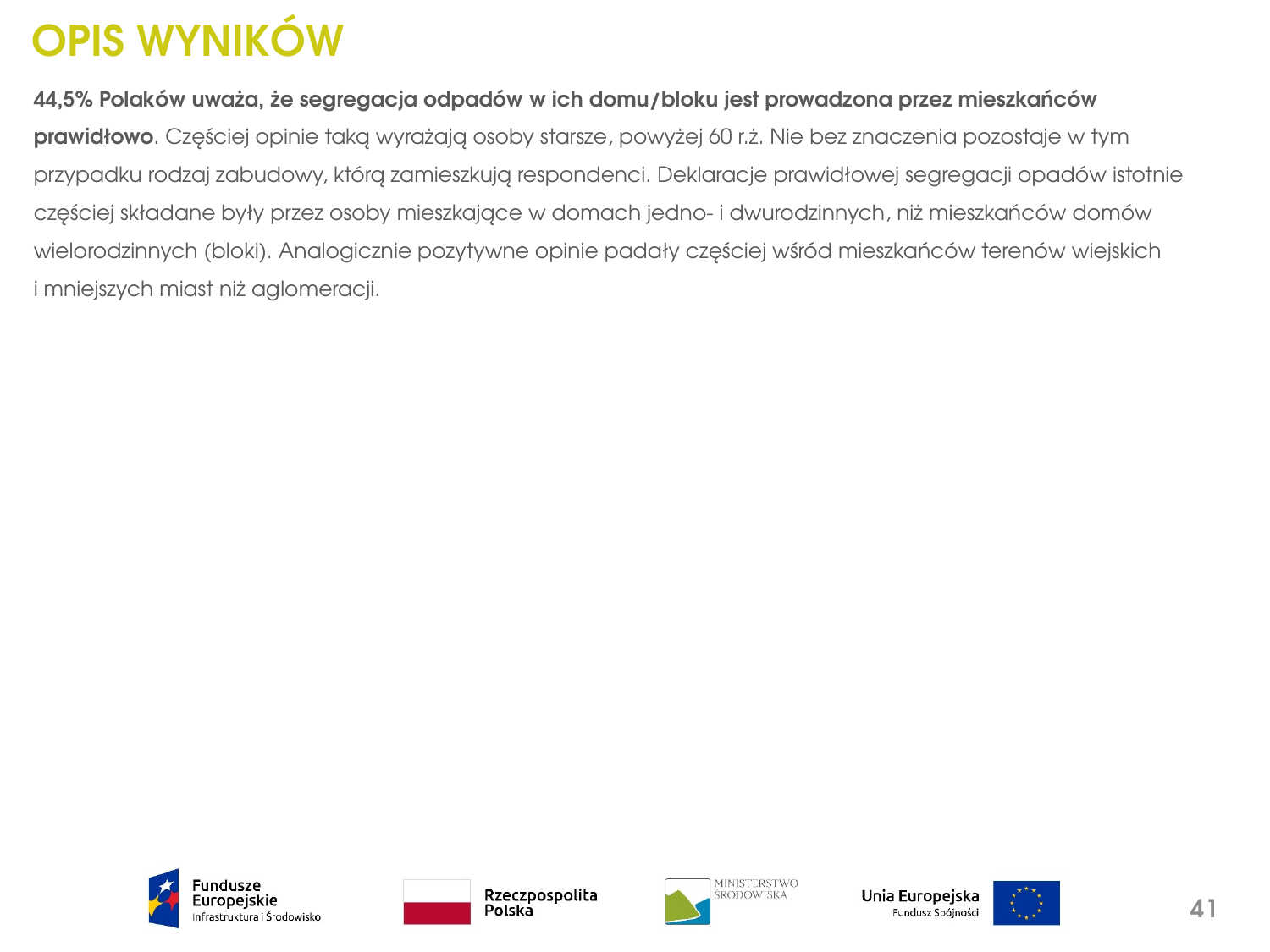

OPIS WYNIKÓW
44,5% Polaków uważa, że segregacja odpadów w ich domu/bloku jest prowadzona przez mieszkańców prawidłowo. Częściej opinie taką wyrażają osoby starsze, powyżej 60 r.ż. Nie bez znaczenia pozostaje w tym przypadku rodzaj zabudowy, którą zamieszkują respondenci. Deklaracje prawidłowej segregacji opadów istotnie częściej składane były przez osoby mieszkające w domach jedno- i dwurodzinnych, niż mieszkańców domów wielorodzinnych (bloki). Analogicznie pozytywne opinie padały częściej wśród mieszkańców terenów wiejskich
i mniejszych miast niż aglomeracji.
41